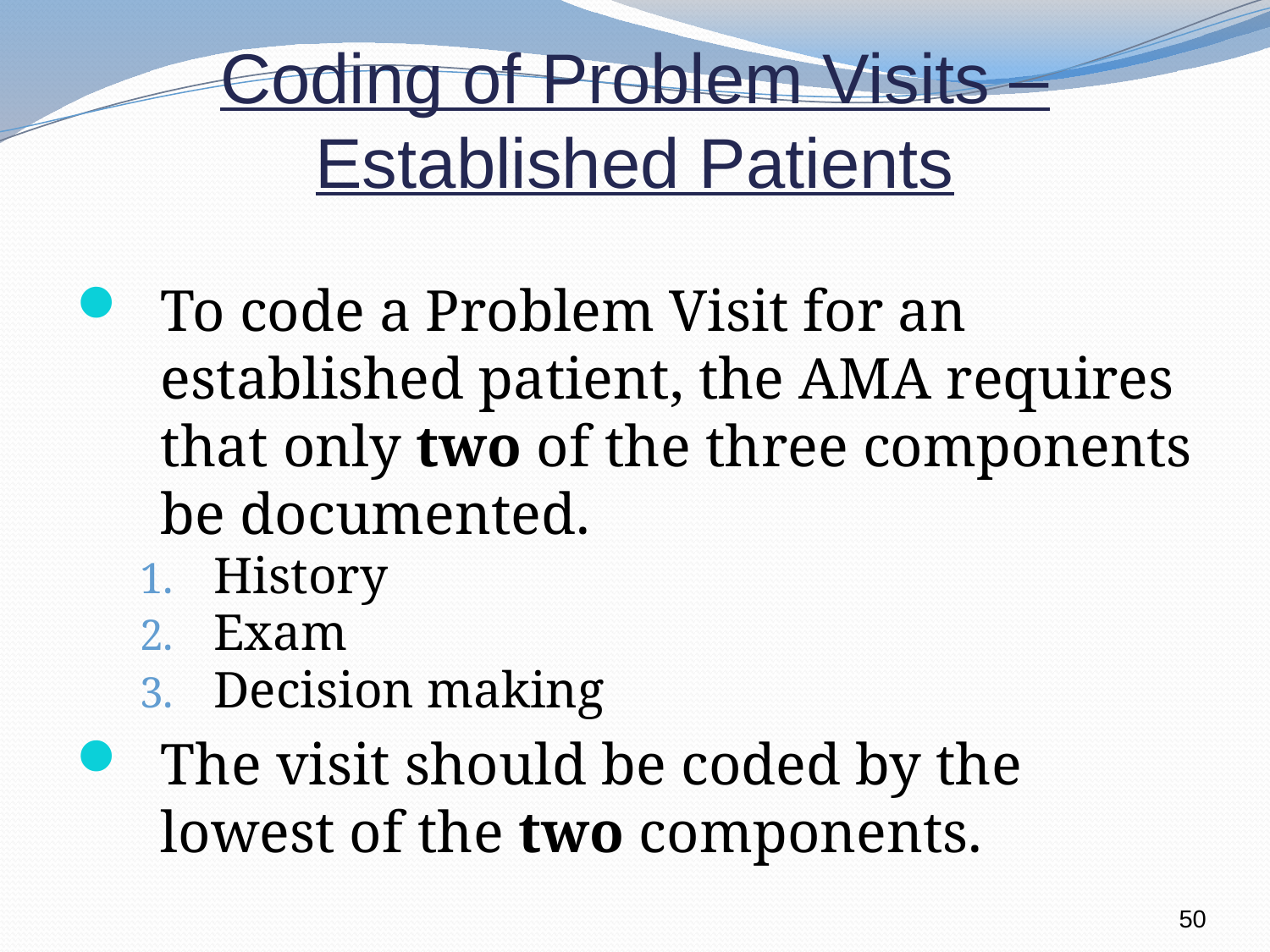

Coding of Problem Visits – Established Patients
To code a Problem Visit for an established patient, the AMA requires that only two of the three components be documented.
History
Exam
Decision making
The visit should be coded by the lowest of the two components.
50